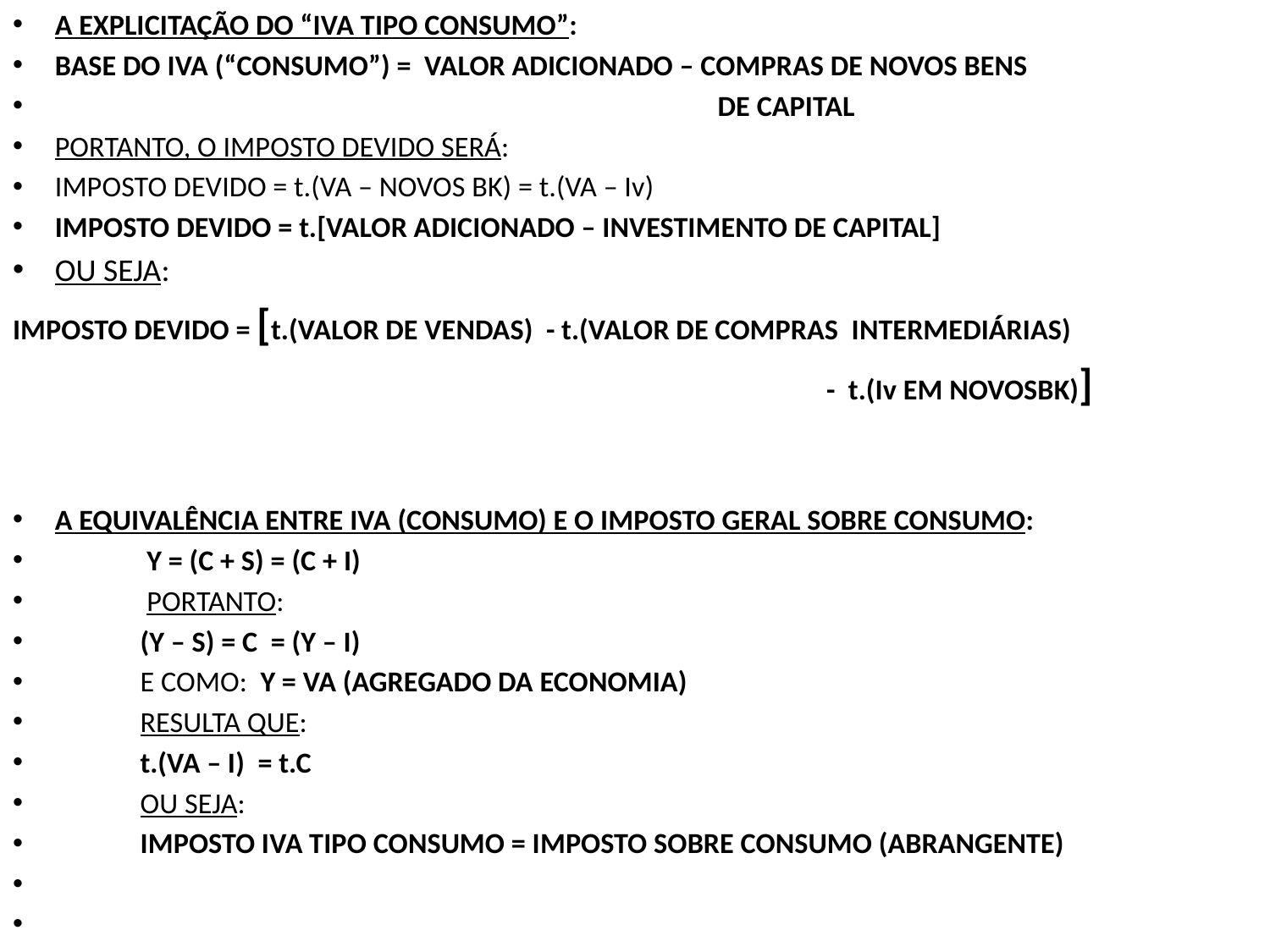

A EXPLICITAÇÃO DO “IVA TIPO CONSUMO”:
BASE DO IVA (“CONSUMO”) =  VALOR ADICIONADO – COMPRAS DE NOVOS BENS
                                                                                                     DE CAPITAL
PORTANTO, O IMPOSTO DEVIDO SERÁ:
IMPOSTO DEVIDO = t.(VA – NOVOS BK) = t.(VA – Iv)
IMPOSTO DEVIDO = t.[VALOR ADICIONADO – INVESTIMENTO DE CAPITAL]
OU SEJA:
IMPOSTO DEVIDO = [t.(VALOR DE VENDAS)  - t.(VALOR DE COMPRAS  INTERMEDIÁRIAS)
                                                                                                                            -  t.(Iv EM NOVOSBK)]

A EQUIVALÊNCIA ENTRE IVA (CONSUMO) E O IMPOSTO GERAL SOBRE CONSUMO:
              Y = (C + S) = (C + I)
              PORTANTO:
             (Y – S) = C  = (Y – I)
             E COMO:  Y = VA (AGREGADO DA ECONOMIA)
             RESULTA QUE:
             t.(VA – I)  = t.C
             OU SEJA:
             IMPOSTO IVA TIPO CONSUMO = IMPOSTO SOBRE CONSUMO (ABRANGENTE)